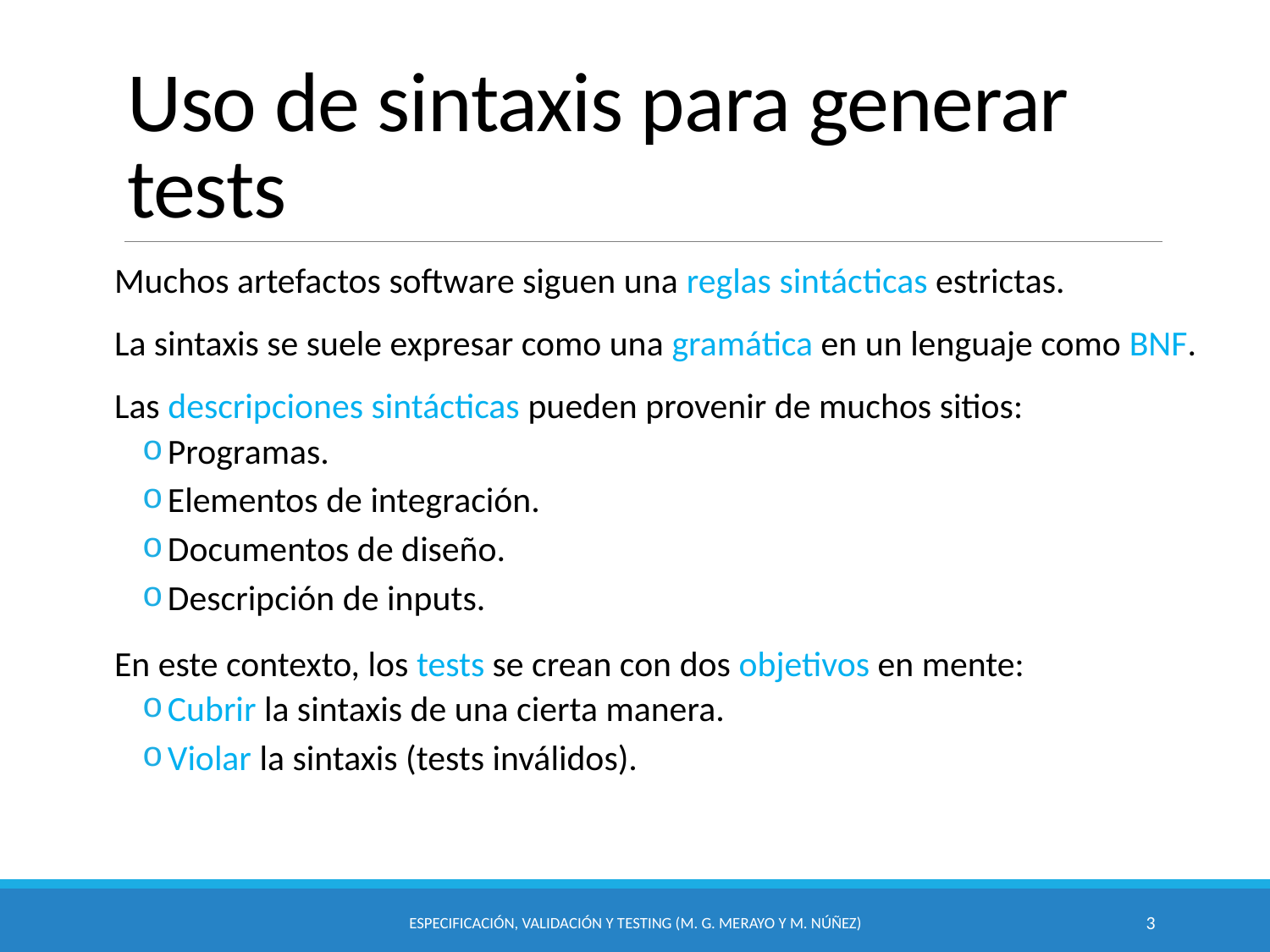

# Uso de sintaxis para generar tests
Muchos artefactos software siguen una reglas sintácticas estrictas.
La sintaxis se suele expresar como una gramática en un lenguaje como BNF.
Las descripciones sintácticas pueden provenir de muchos sitios:
Programas.
Elementos de integración.
Documentos de diseño.
Descripción de inputs.
En este contexto, los tests se crean con dos objetivos en mente:
Cubrir la sintaxis de una cierta manera.
Violar la sintaxis (tests inválidos).

Especificación, Validación y Testing (M. G. Merayo y M. Núñez)
3